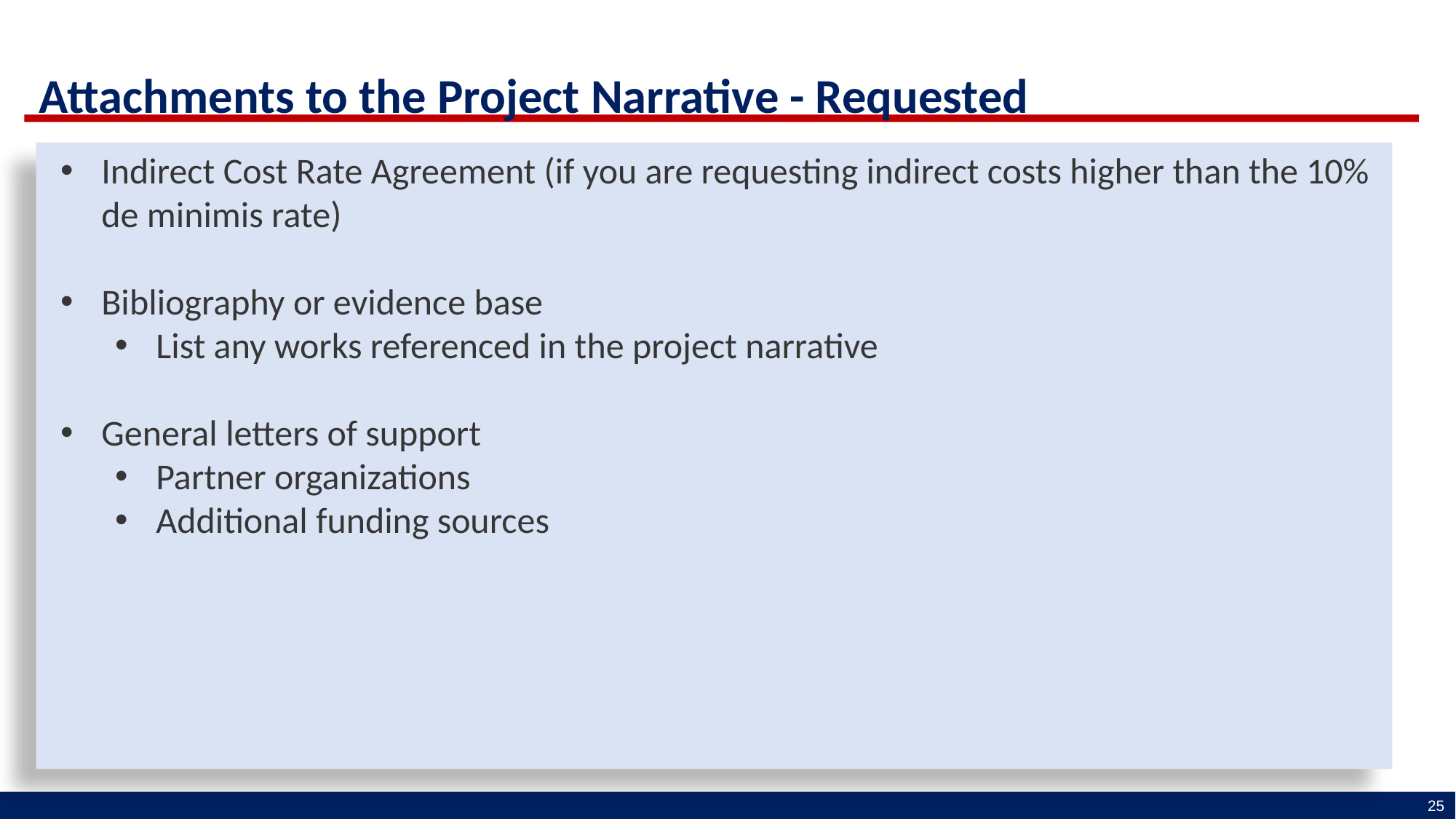

Attachments to the Project Narrative - Requested
Indirect Cost Rate Agreement (if you are requesting indirect costs higher than the 10% de minimis rate)

Bibliography or evidence base
List any works referenced in the project narrative

General letters of support
Partner organizations
Additional funding sources
25